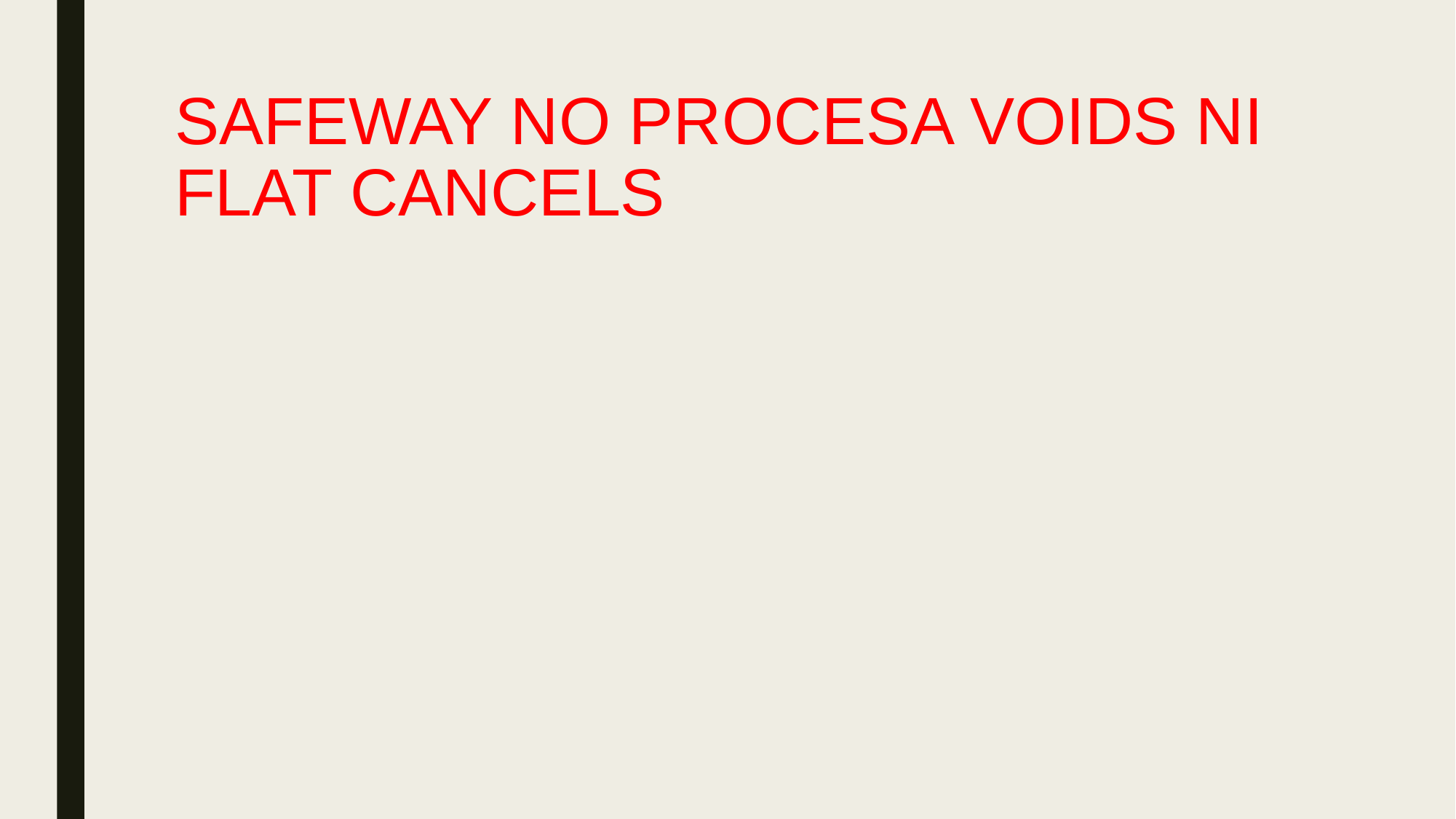

# SAFEWAY NO PROCESA VOIDS NI FLAT CANCELS